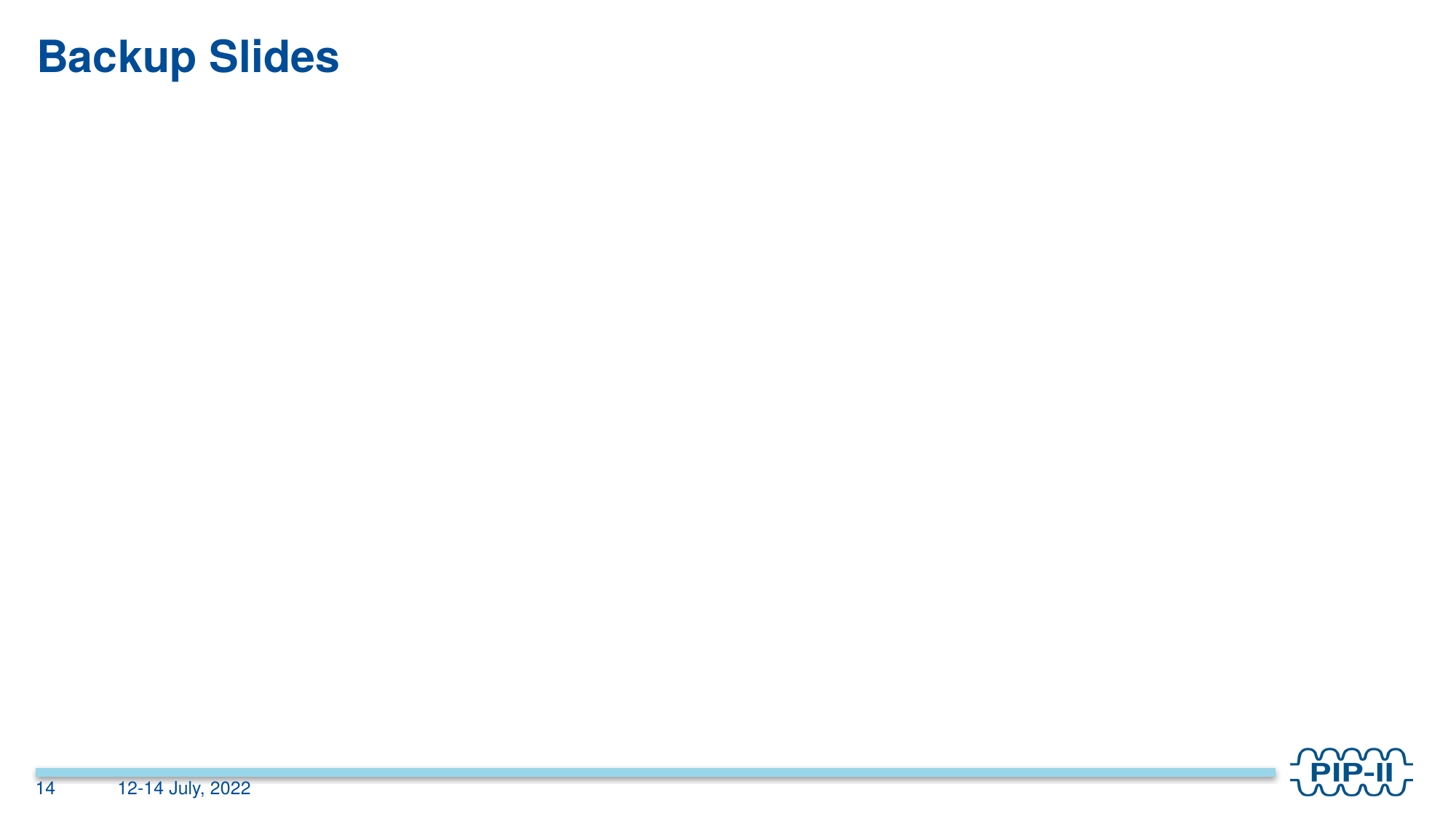

# Backup Slides
14
12-14 July, 2022